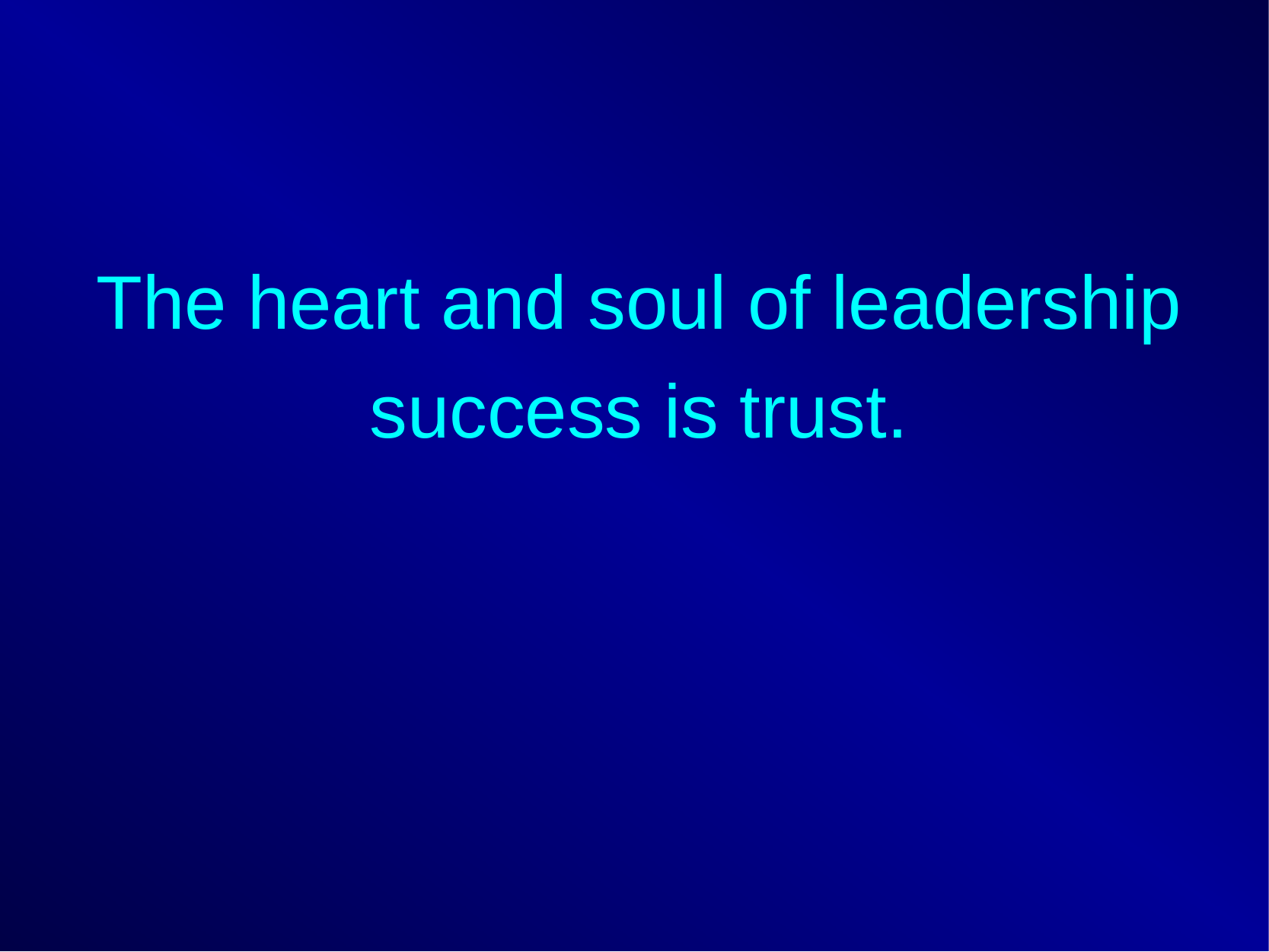

The heart and soul of leadership success is trust.